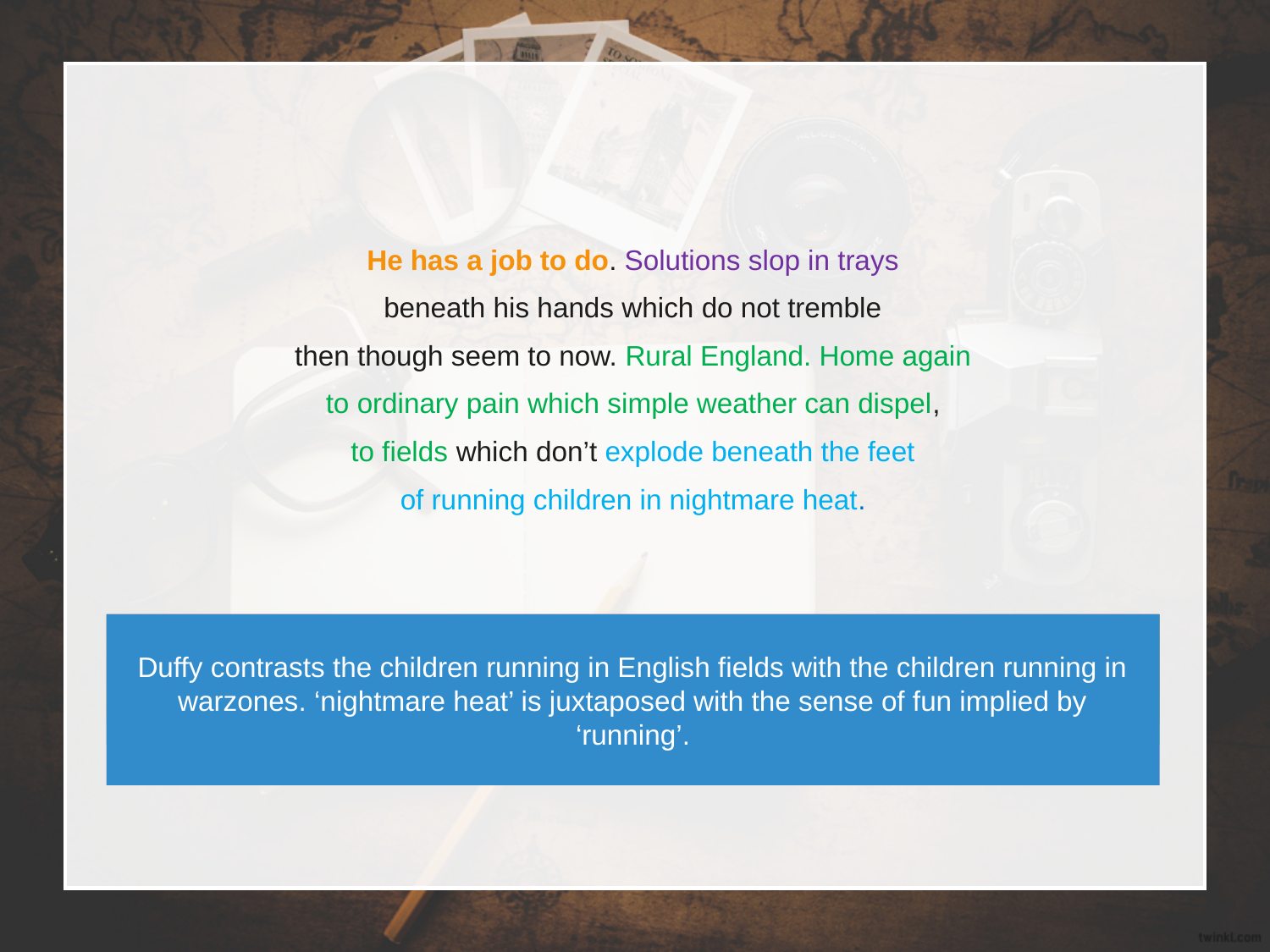

He has a job to do. Solutions slop in trays
beneath his hands which do not tremble
 then though seem to now. Rural England. Home again
to ordinary pain which simple weather can dispel,
to fields which don’t explode beneath the feet
of running children in nightmare heat.
Simple statement of fact, marked by the pause (caesura).
The sibilance here is almost onomatopoeic; the photographer is perhaps working quickly, splashing the solution and losing his sense of precision as his hands ‘tremble’.
The short sentence draws attention to the photographer's current location. He is ‘home’; far away from the drama and misery of war.
Duffy contrasts the children running in English fields with the children running in warzones. ‘nightmare heat’ is juxtaposed with the sense of fun implied by ‘running’.